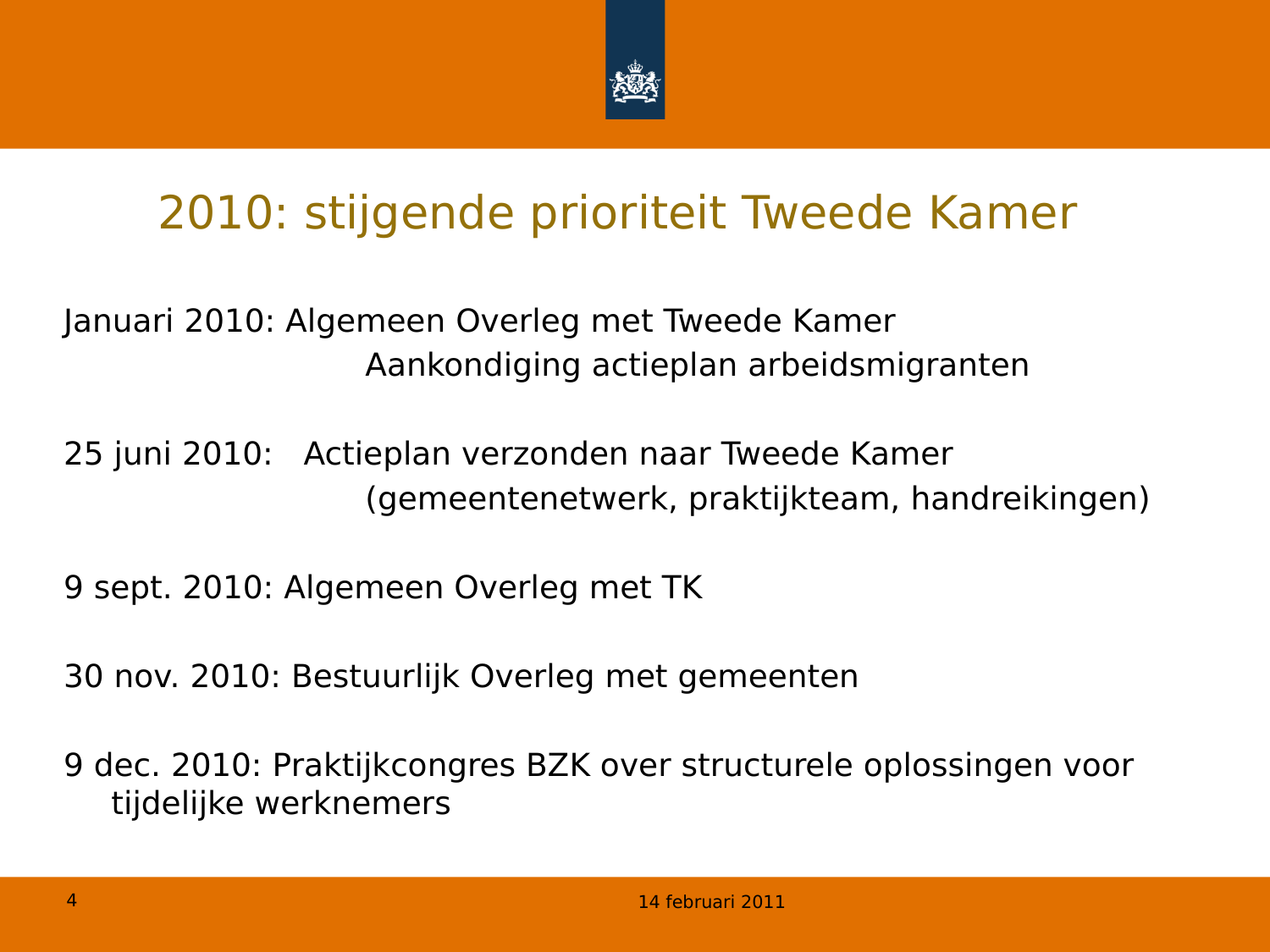

# 2010: stijgende prioriteit Tweede Kamer

Januari 2010: Algemeen Overleg met Tweede Kamer
			Aankondiging actieplan arbeidsmigranten

25 juni 2010:   Actieplan verzonden naar Tweede Kamer
			(gemeentenetwerk, praktijkteam, handreikingen)

9 sept. 2010: Algemeen Overleg met TK

30 nov. 2010: Bestuurlijk Overleg met gemeenten

9 dec. 2010: Praktijkcongres BZK over structurele oplossingen voor tijdelijke werknemers
14 februari 2011